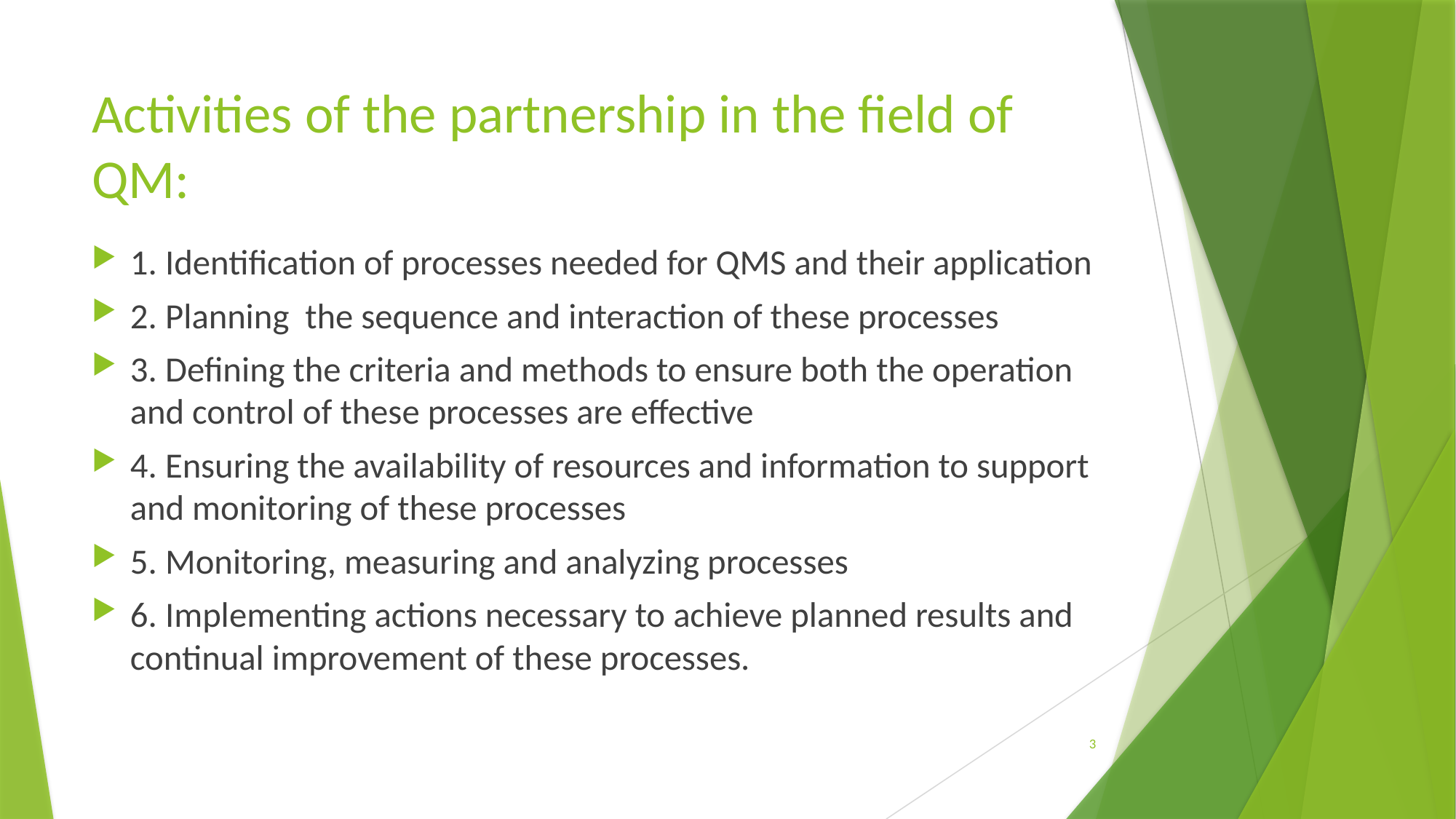

# Activities of the partnership in the field of QM:

1. Identification of processes needed for QMS and their application
2. Planning  the sequence and interaction of these processes
3. Defining the criteria and methods to ensure both the operation and control of these processes are effective
4. Ensuring the availability of resources and information to support and monitoring of these processes
5. Monitoring, measuring and analyzing processes
6. Implementing actions necessary to achieve planned results and continual improvement of these processes.
3